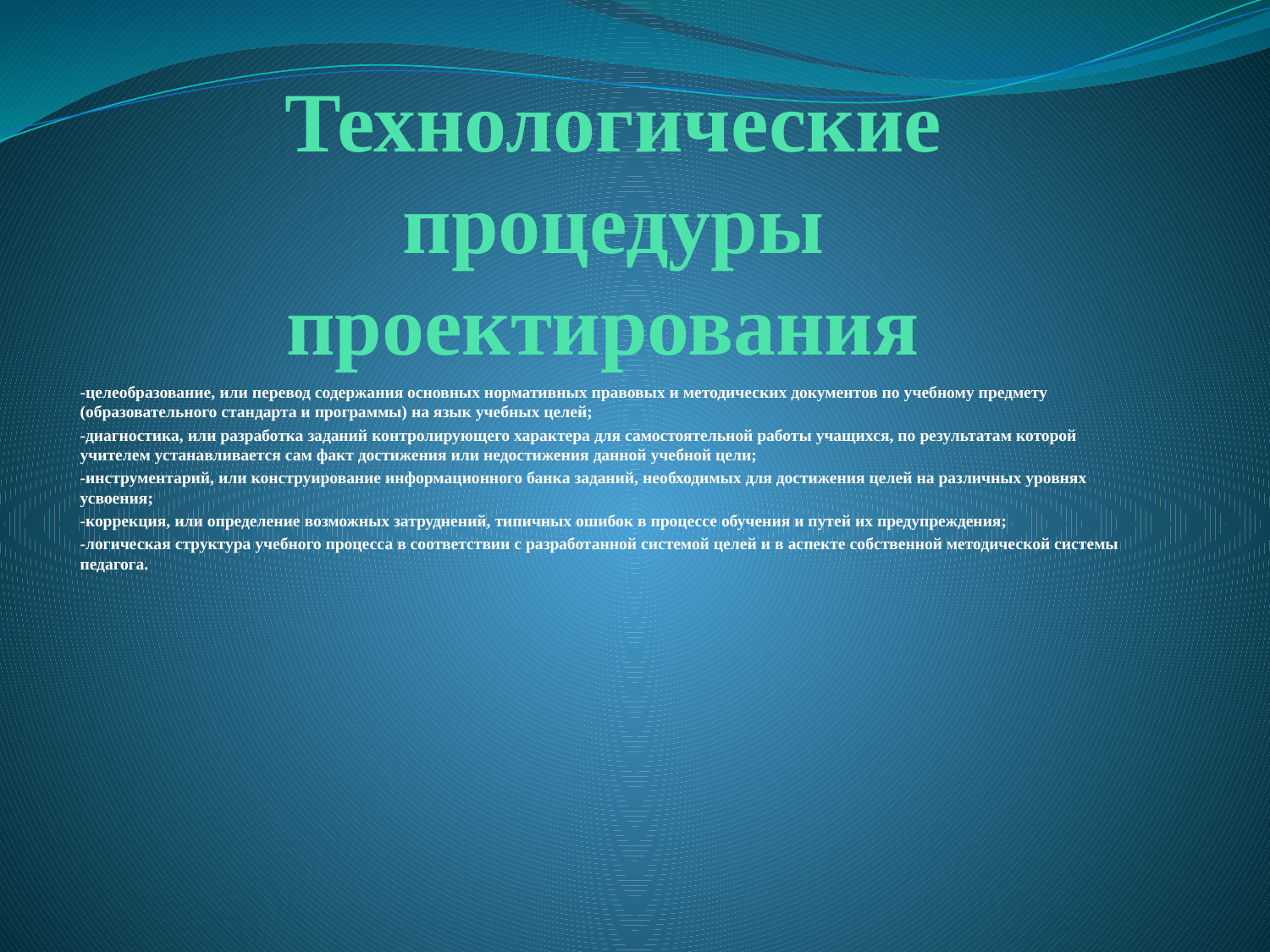

# Технологические процедуры проектирования
-целеобразование, или перевод содержания основных нормативных правовых и методических документов по учебному предмету (образовательного стандарта и программы) на язык учебных целей;
-диагностика, или разработка заданий контролирующего характера для самостоятельной работы учащихся, по результатам которой учителем устанавливается сам факт достижения или недостижения данной учебной цели;
-инструментарий, или конструирование информационного банка заданий, необходимых для достижения целей на различных уровнях усвоения;
-коррекция, или определение возможных затруднений, типичных ошибок в процессе обучения и путей их предупреждения;
-логическая структура учебного процесса в соответствии с разработанной системой целей и в аспекте собственной методической системы педагога.